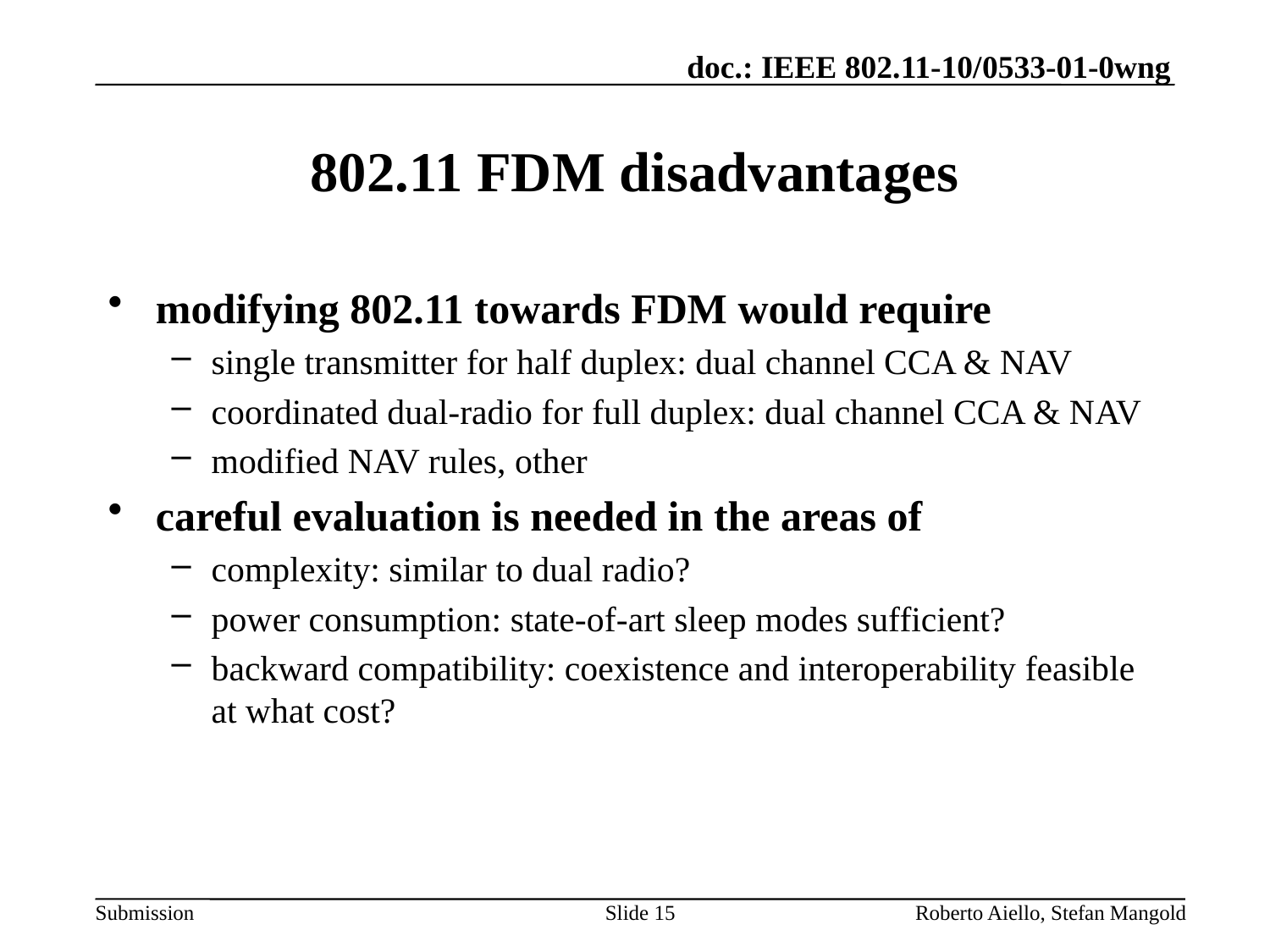

# 802.11 FDM disadvantages
modifying 802.11 towards FDM would require
single transmitter for half duplex: dual channel CCA & NAV
coordinated dual-radio for full duplex: dual channel CCA & NAV
modified NAV rules, other
careful evaluation is needed in the areas of
complexity: similar to dual radio?
power consumption: state-of-art sleep modes sufficient?
backward compatibility: coexistence and interoperability feasible at what cost?
Slide 15
Roberto Aiello, Stefan Mangold